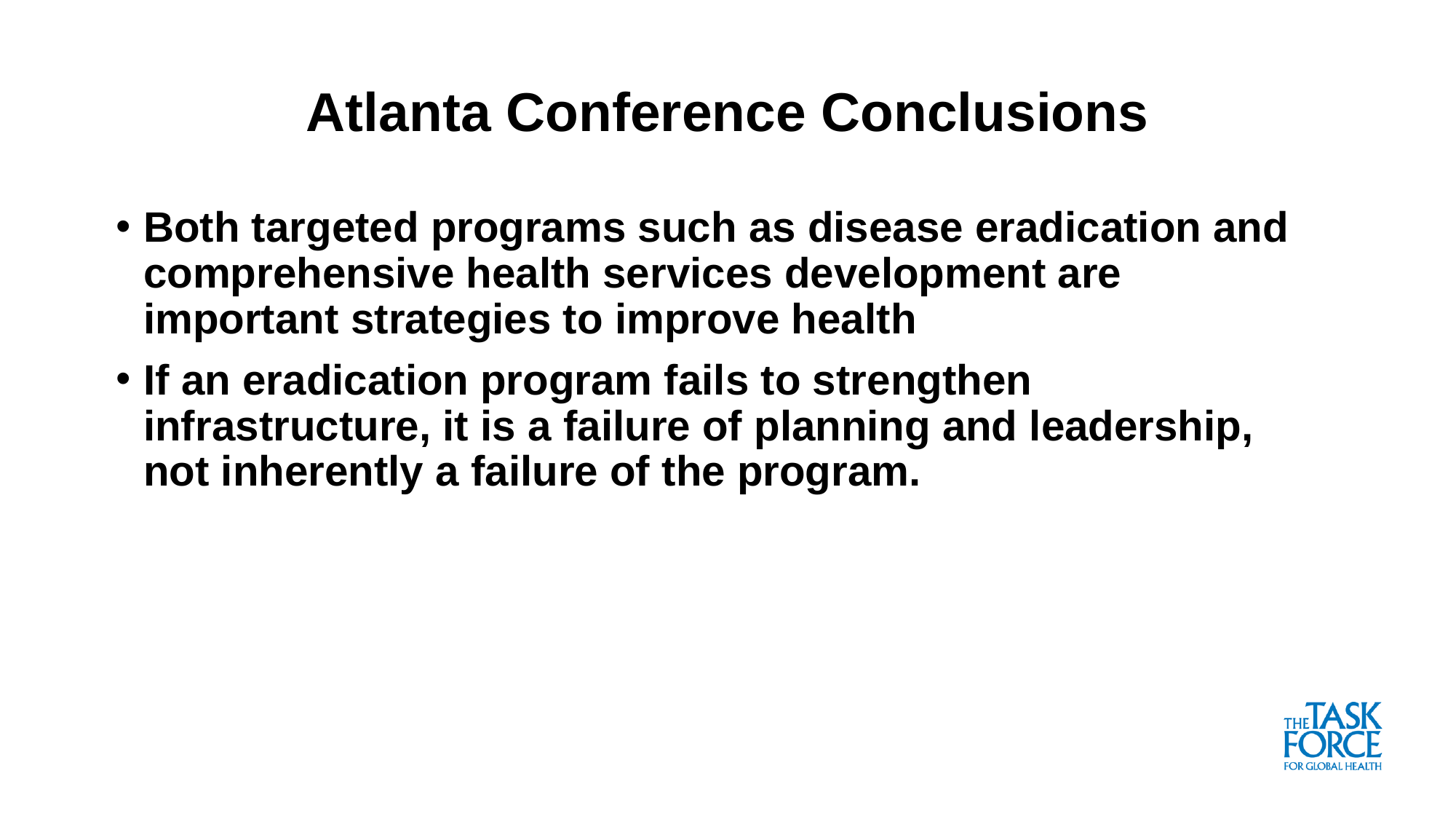

# Atlanta Conference Conclusions
Both targeted programs such as disease eradication and comprehensive health services development are important strategies to improve health
If an eradication program fails to strengthen infrastructure, it is a failure of planning and leadership, not inherently a failure of the program.